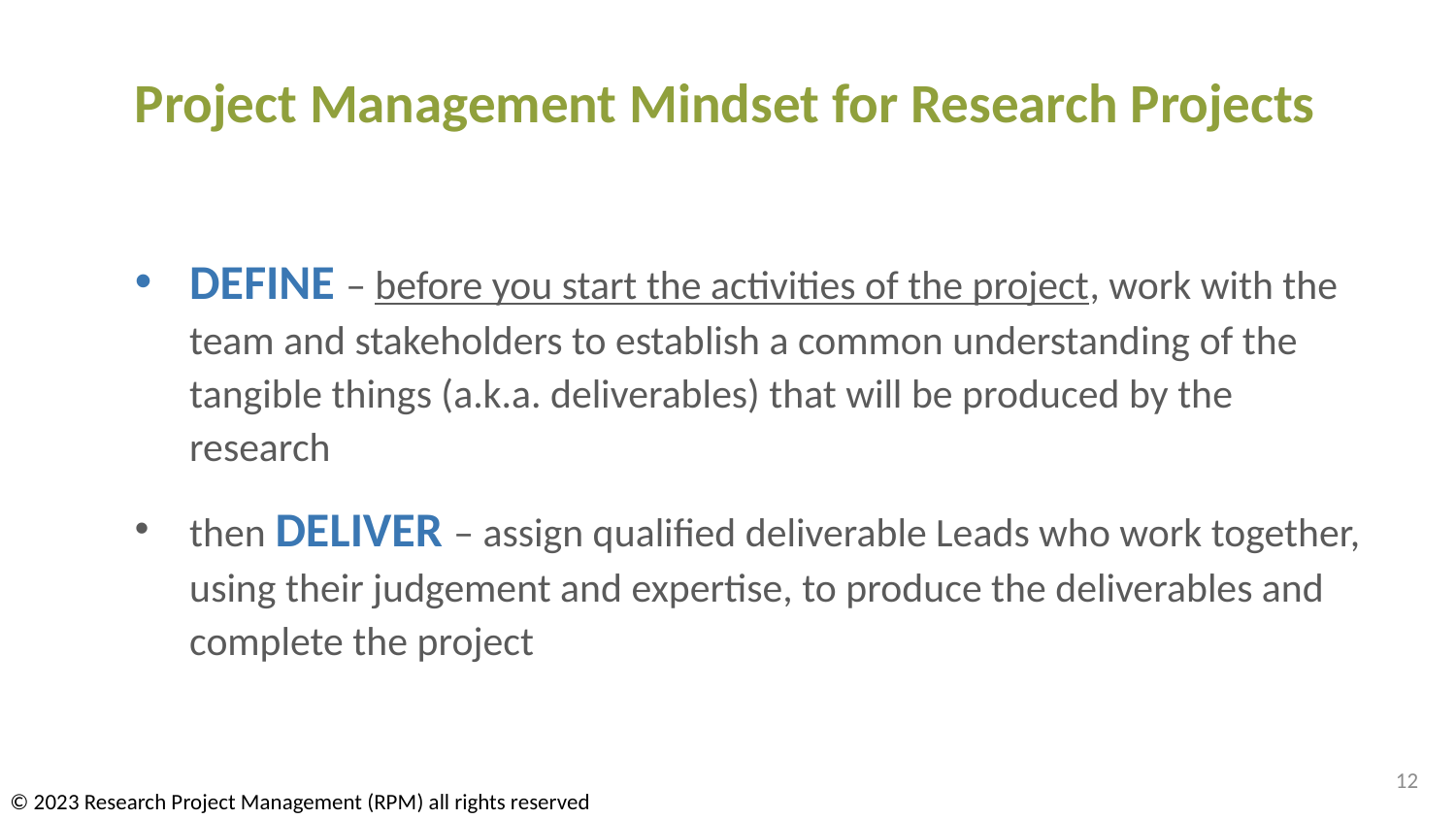

# Project Management Mindset for Research Projects
DEFINE – before you start the activities of the project, work with the team and stakeholders to establish a common understanding of the tangible things (a.k.a. deliverables) that will be produced by the research
then DELIVER – assign qualified deliverable Leads who work together, using their judgement and expertise, to produce the deliverables and complete the project
12